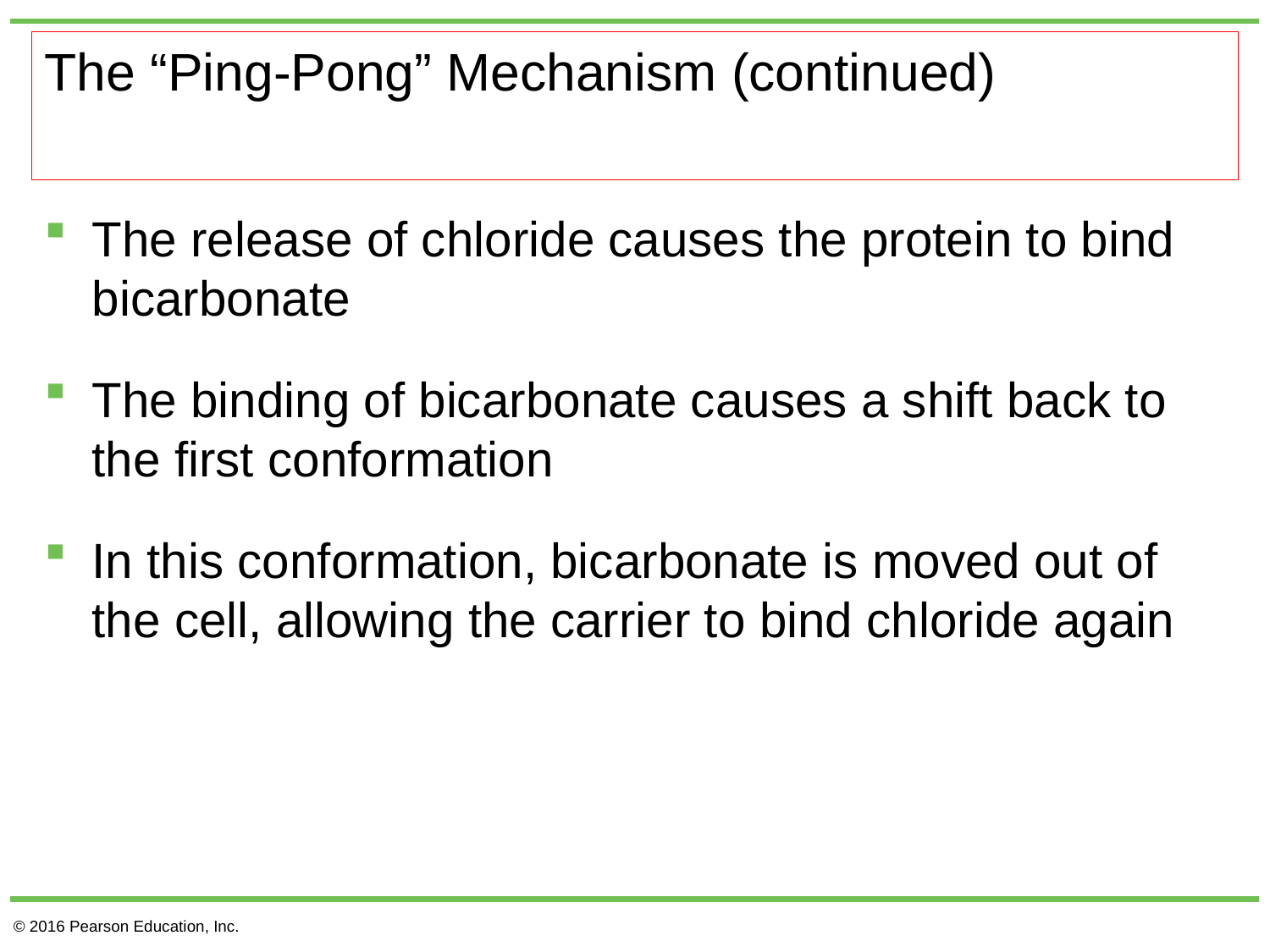

# The “Ping-Pong” Mechanism (continued)
The release of chloride causes the protein to bind bicarbonate
The binding of bicarbonate causes a shift back to the first conformation
In this conformation, bicarbonate is moved out of the cell, allowing the carrier to bind chloride again
© 2016 Pearson Education, Inc.